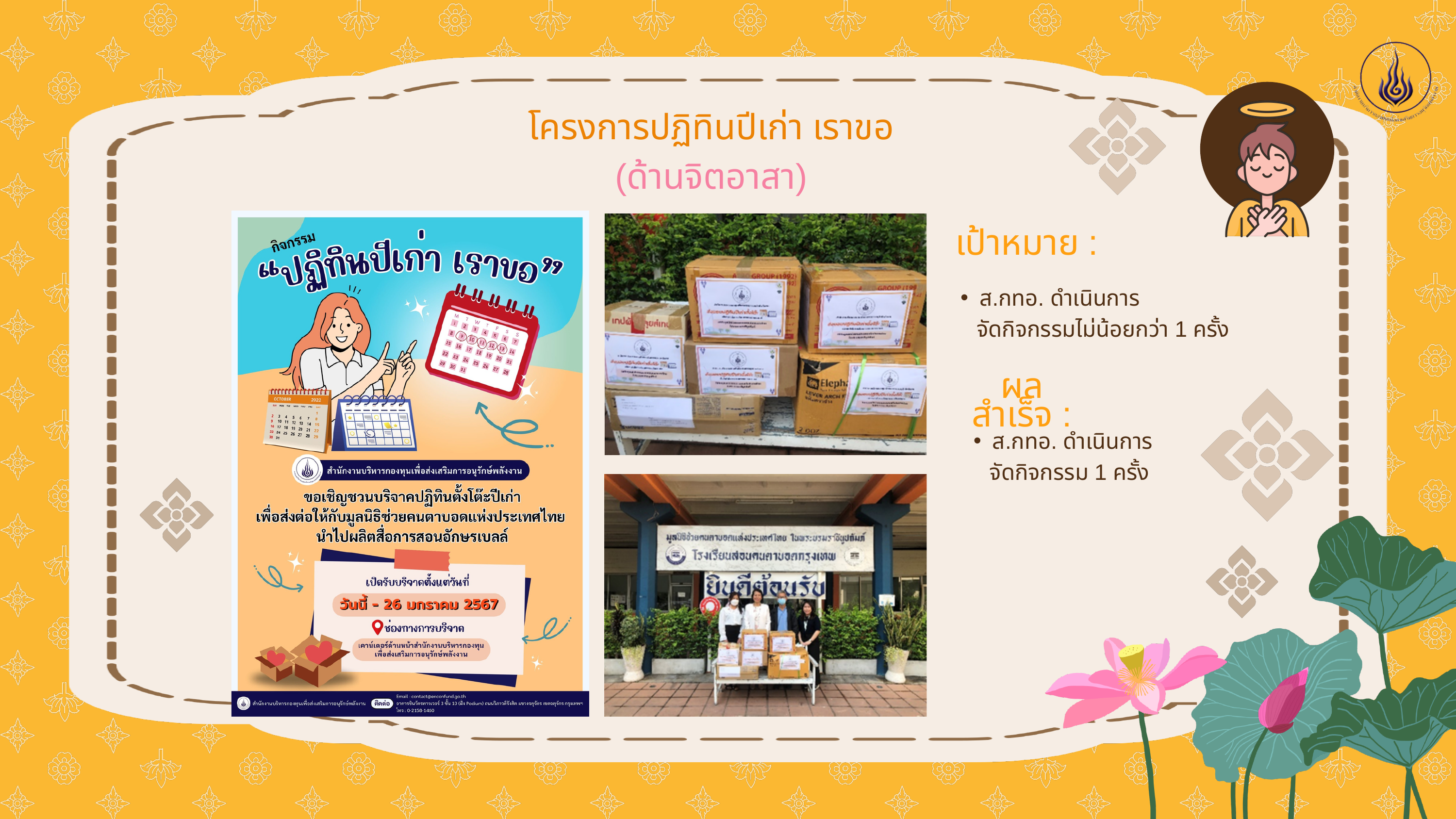

โครงการปฏิทินปีเก่า เราขอ
(ด้านจิตอาสา)

เป้าหมาย :
ส.กทอ. ดำเนินการ
      จัดกิจกรรมไม่น้อยกว่า 1 ครั้ง
ผลสำเร็จ :

ส.กทอ. ดำเนินการ
      จัดกิจกรรม 1 ครั้ง